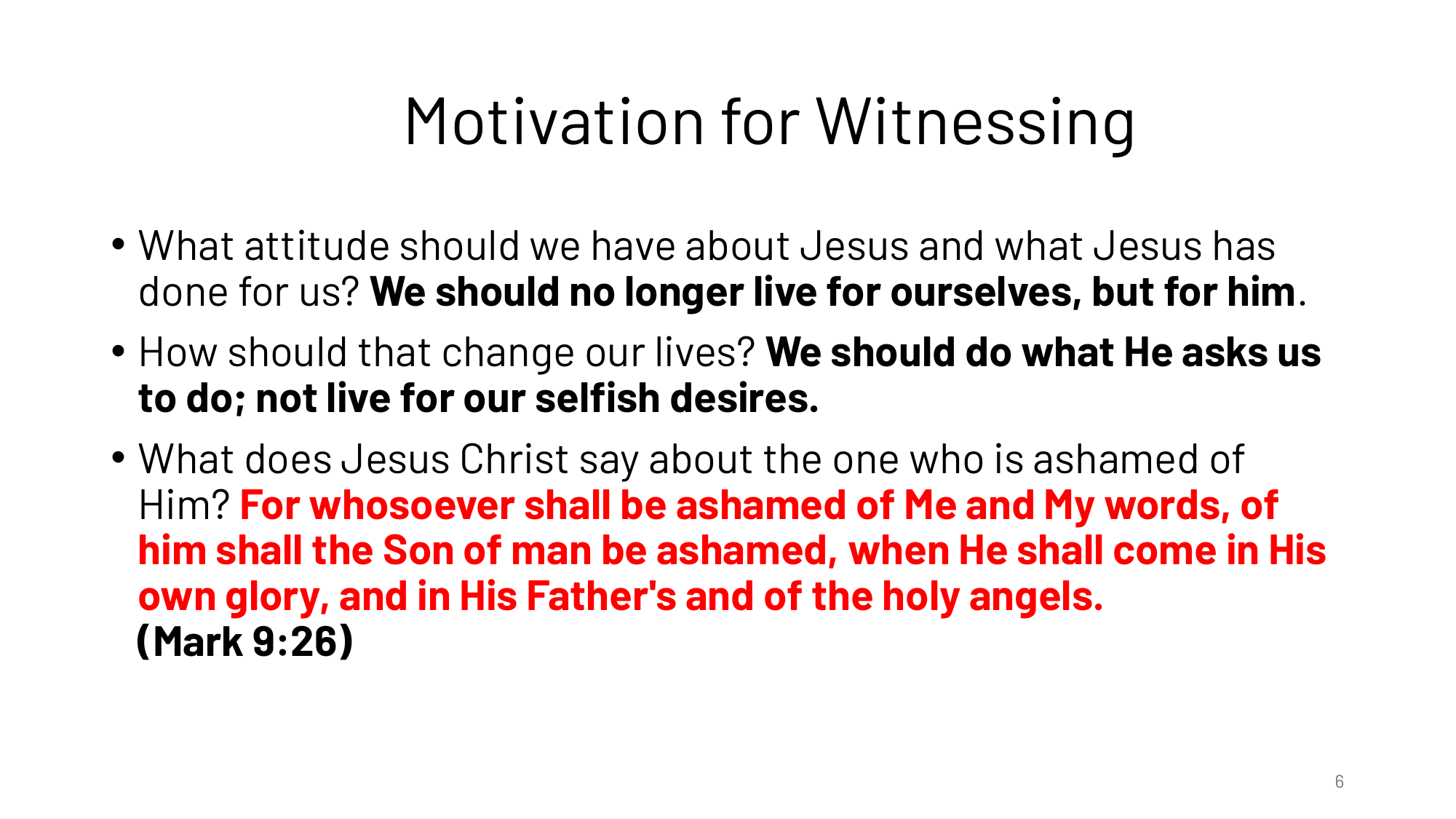

# Motivation for Witnessing
What attitude should we have about Jesus and what Jesus has done for us? We should no longer live for ourselves, but for him.
How should that change our lives? We should do what He asks us to do; not live for our selfish desires.
What does Jesus Christ say about the one who is ashamed of Him? For whosoever shall be ashamed of Me and My words, of him shall the Son of man be ashamed, when He shall come in His own glory, and in His Father's and of the holy angels.                  (Mark 9:26)
6